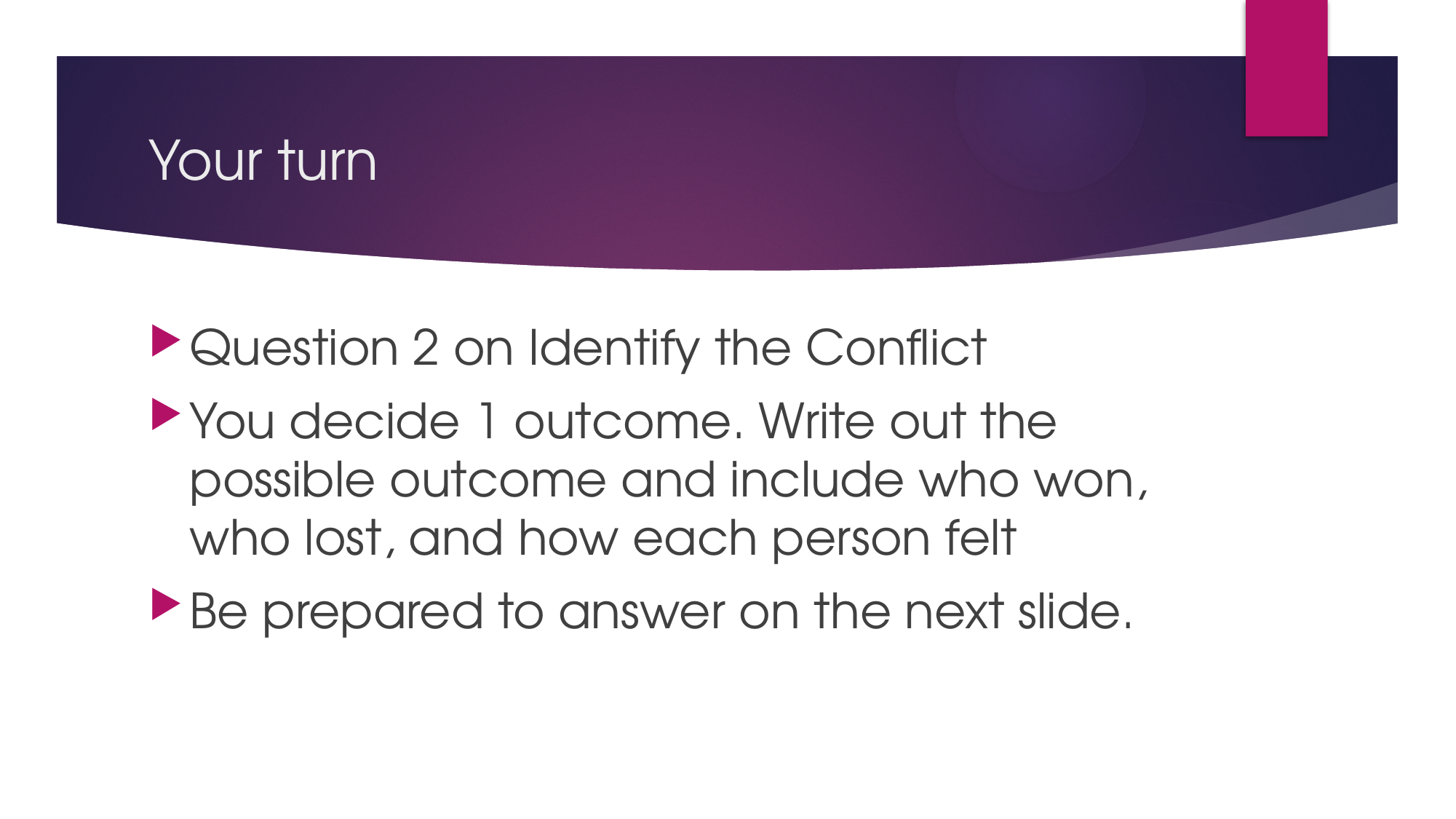

# Your turn
Question 2 on Identify the Conflict
You decide 1 outcome. Write out the possible outcome and include who won, who lost, and how each person felt
Be prepared to answer on the next slide.